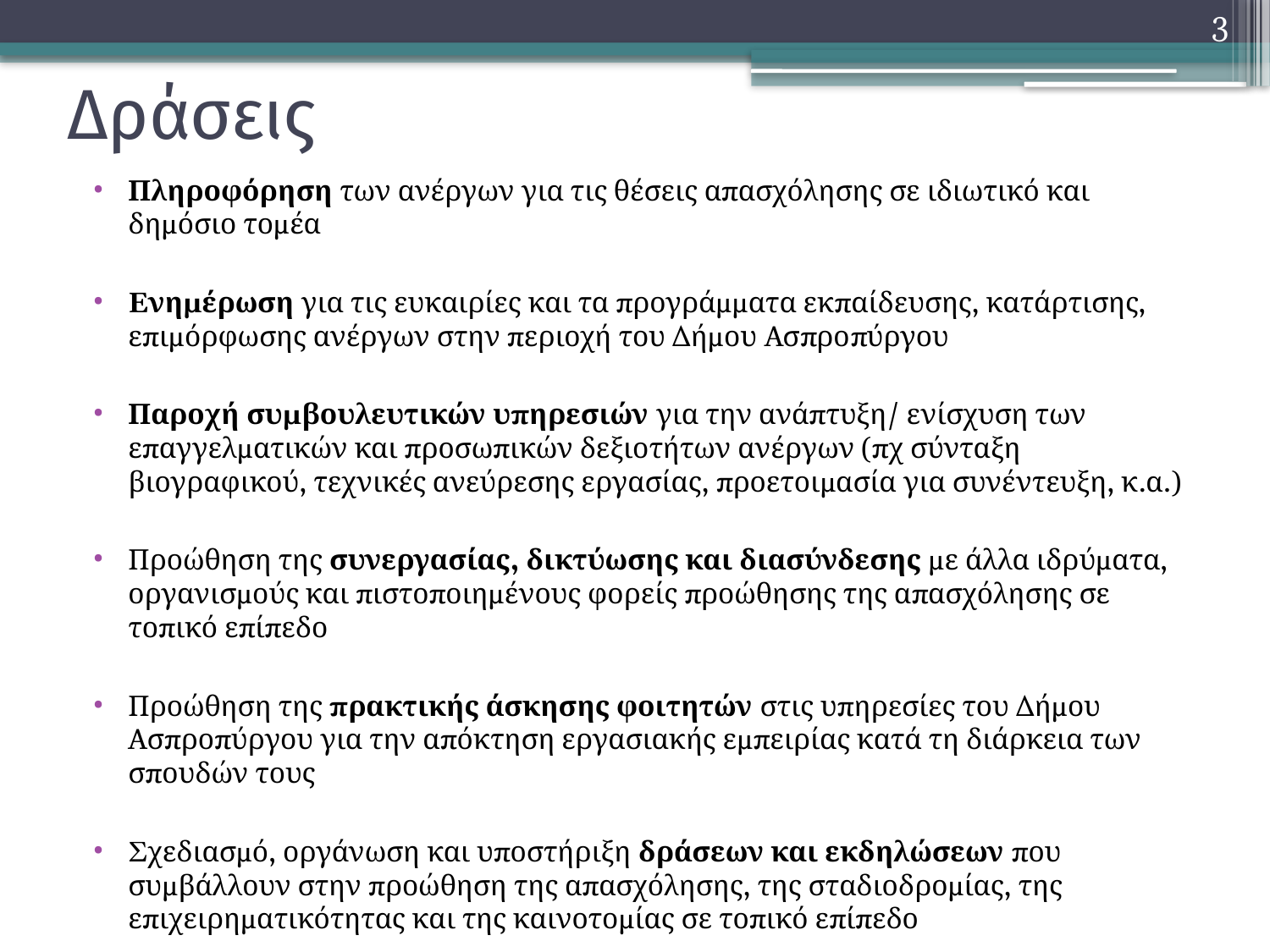

3
# Δράσεις
Πληροφόρηση των ανέργων για τις θέσεις απασχόλησης σε ιδιωτικό και δημόσιο τομέα

Ενημέρωση για τις ευκαιρίες και τα προγράμματα εκπαίδευσης, κατάρτισης, επιμόρφωσης ανέργων στην περιοχή του Δήμου Ασπροπύργου

Παροχή συμβουλευτικών υπηρεσιών για την ανάπτυξη/ ενίσχυση των επαγγελματικών και προσωπικών δεξιοτήτων ανέργων (πχ σύνταξη βιογραφικού, τεχνικές ανεύρεσης εργασίας, προετοιμασία για συνέντευξη, κ.α.)

Προώθηση της συνεργασίας, δικτύωσης και διασύνδεσης με άλλα ιδρύματα, οργανισμούς και πιστοποιημένους φορείς προώθησης της απασχόλησης σε τοπικό επίπεδο

Προώθηση της πρακτικής άσκησης φοιτητών στις υπηρεσίες του Δήμου Ασπροπύργου για την απόκτηση εργασιακής εμπειρίας κατά τη διάρκεια των σπουδών τους

Σχεδιασμό, οργάνωση και υποστήριξη δράσεων και εκδηλώσεων που συμβάλλουν στην προώθηση της απασχόλησης, της σταδιοδρομίας, της επιχειρηματικότητας και της καινοτομίας σε τοπικό επίπεδο